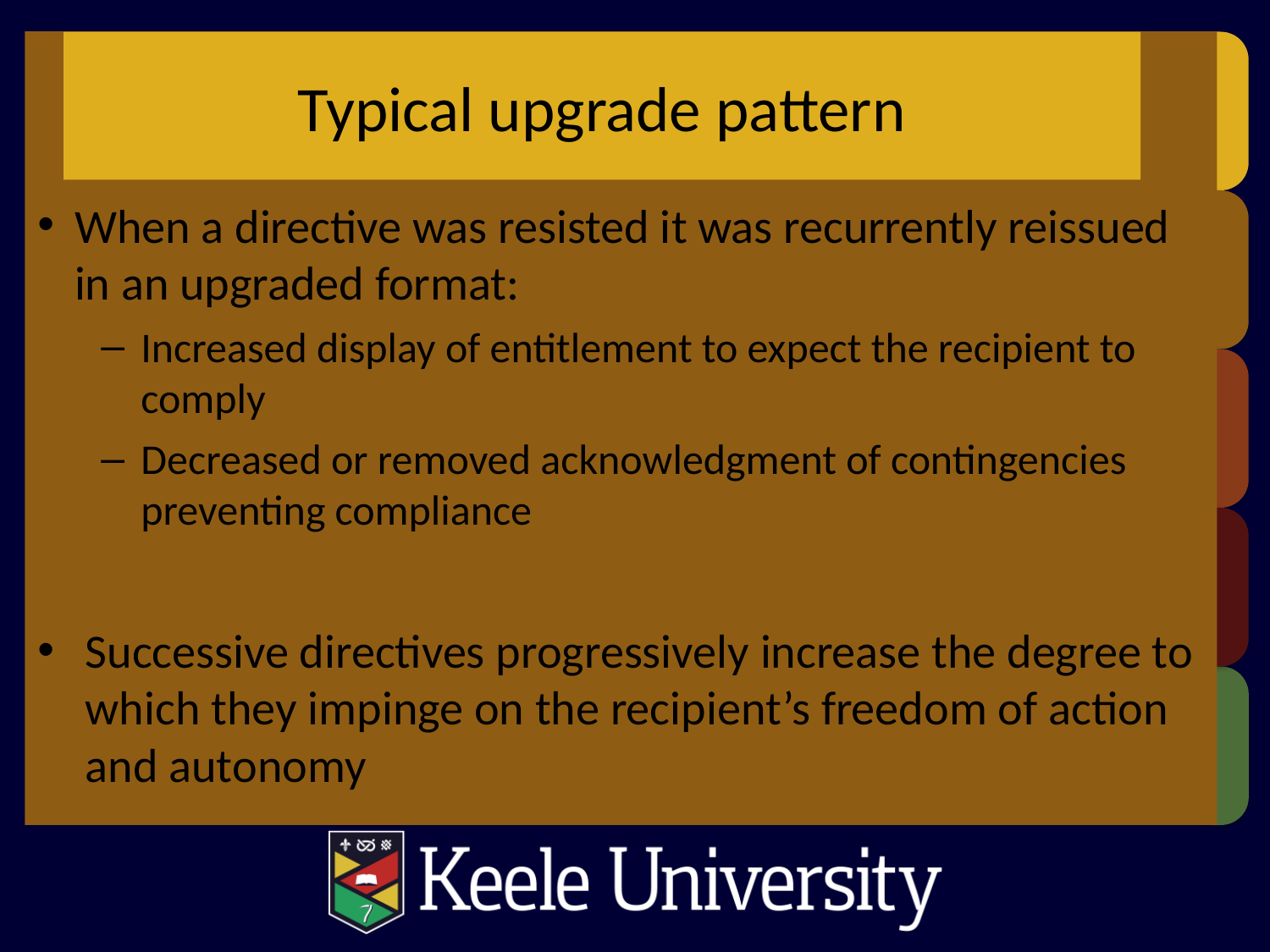

When a directive was resisted it was recurrently reissued in an upgraded format:
Increased display of entitlement to expect the recipient to comply
Decreased or removed acknowledgment of contingencies preventing compliance

Successive directives progressively increase the degree to which they impinge on the recipient’s freedom of action and autonomy

# Typical upgrade pattern